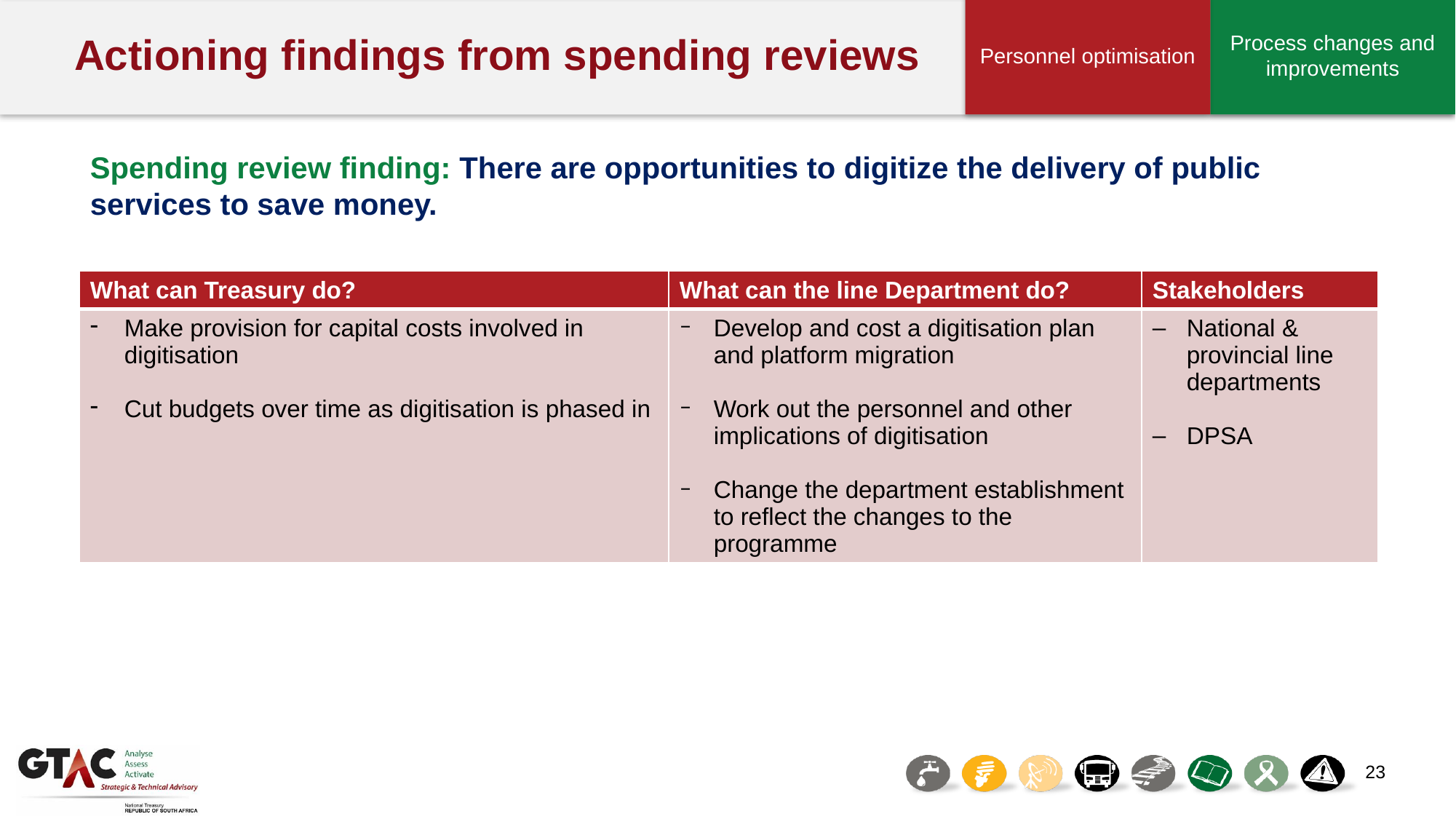

Personnel optimisation
Process changes and improvements

# Actioning findings from spending reviews
Spending review finding: There are opportunities to digitize the delivery of public services to save money.
| What can Treasury do? | What can the line Department do? | Stakeholders |
| --- | --- | --- |
| Make provision for capital costs involved in digitisation Cut budgets over time as digitisation is phased in | Develop and cost a digitisation plan and platform migration Work out the personnel and other implications of digitisation Change the department establishment to reflect the changes to the programme | National & provincial line departments DPSA |
23